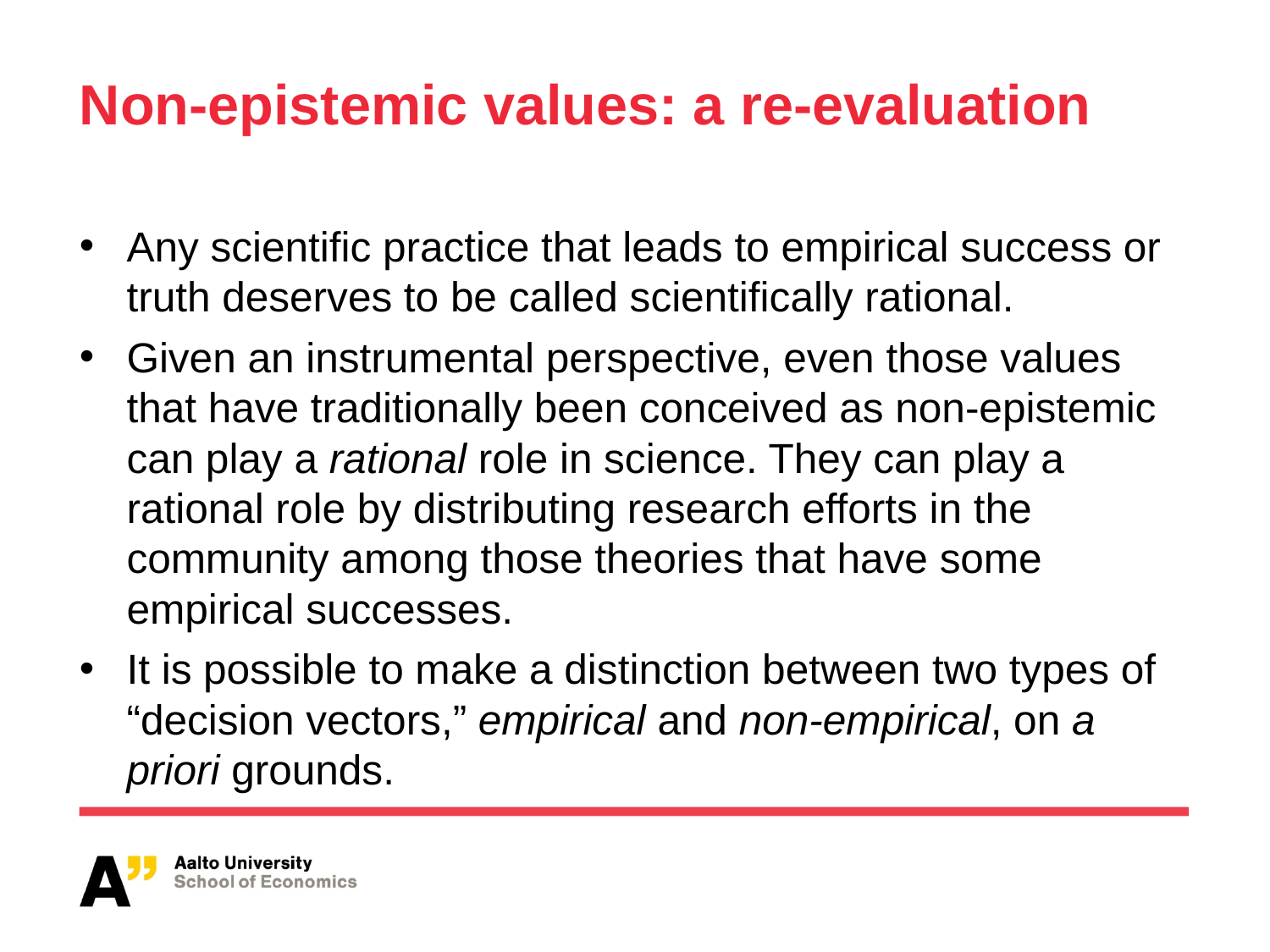

# Non-epistemic values: a re-evaluation
Any scientific practice that leads to empirical success or truth deserves to be called scientifically rational.
Given an instrumental perspective, even those values that have traditionally been conceived as non-epistemic can play a rational role in science. They can play a rational role by distributing research efforts in the community among those theories that have some empirical successes.
It is possible to make a distinction between two types of “decision vectors,” empirical and non-empirical, on a priori grounds.